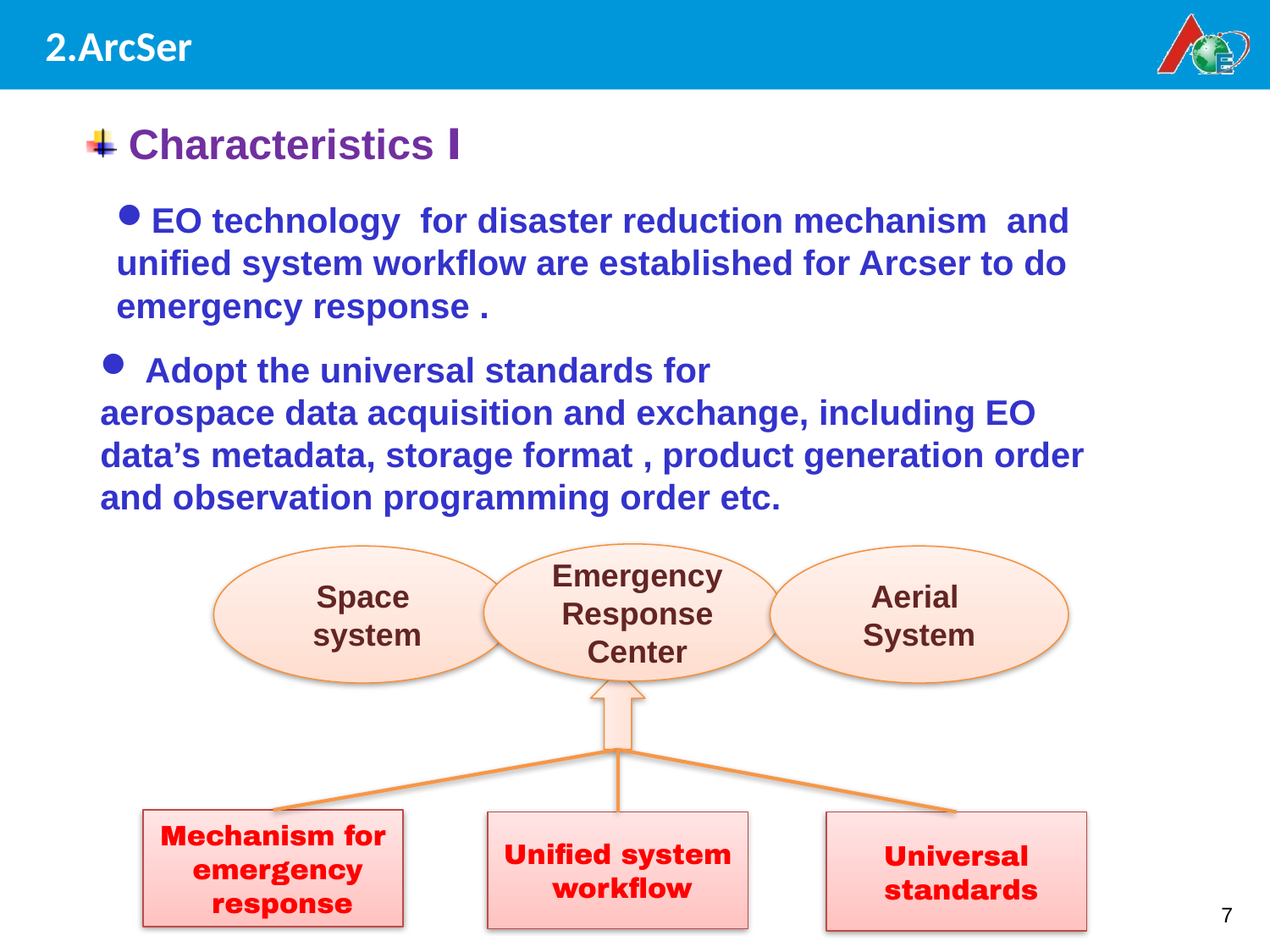

# 2.ArcSer
 Characteristics Ⅰ
EO technology  for disaster reduction mechanism  and unified system workflow are established for Arcser to do emergency response .
 Adopt the universal standards for
aerospace data acquisition and exchange, including EO data’s metadata, storage format , product generation order and observation programming order etc.
 Emergency
 Response
 Center
Aerial
System
Space
 system

Mechanism for
 emergency
  response
Universal
 standards
Unified system
 workflow